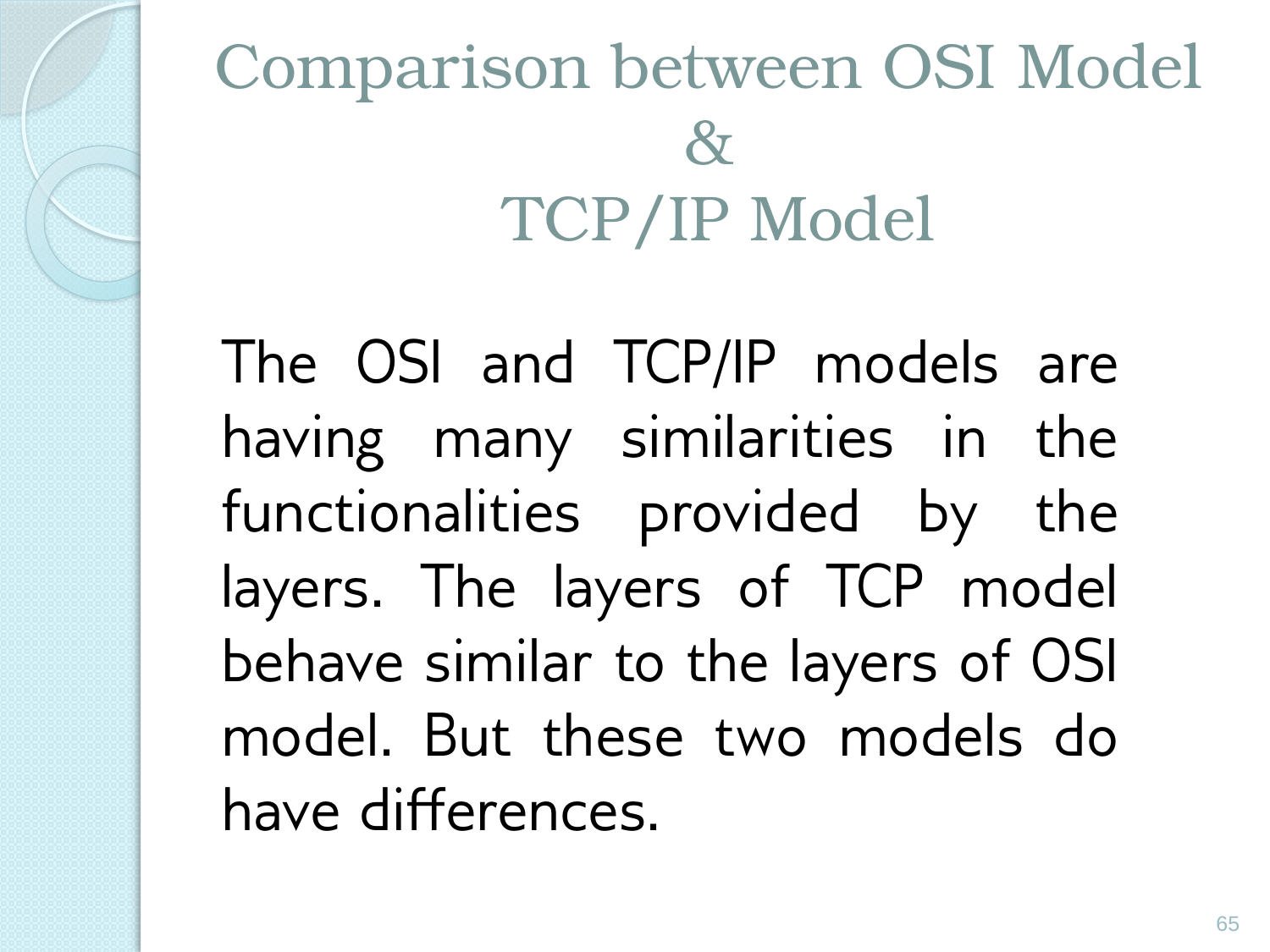

# Comparison between OSI Model
&
TCP/IP Model

	The OSI and TCP/IP models are having many similarities in the functionalities provided by the layers. The layers of TCP model behave similar to the layers of OSI model. But these two models do have differences.
65